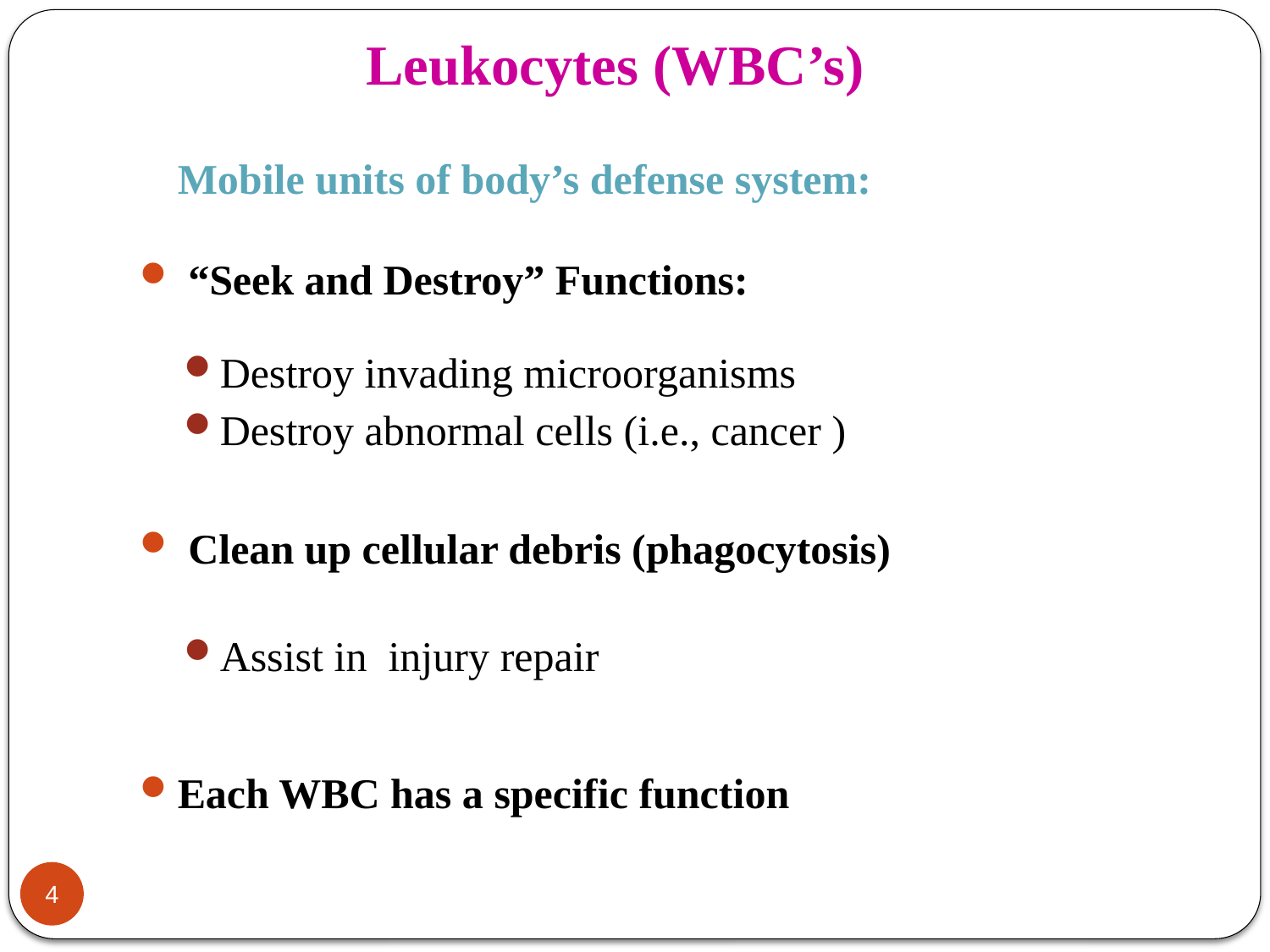

# Leukocytes (WBC’s)
	Mobile units of body’s defense system:

 “Seek and Destroy” Functions:

Destroy invading microorganisms
Destroy abnormal cells (i.e., cancer )

 Clean up cellular debris (phagocytosis)

Assist in  injury repair

Each WBC has a specific function
4